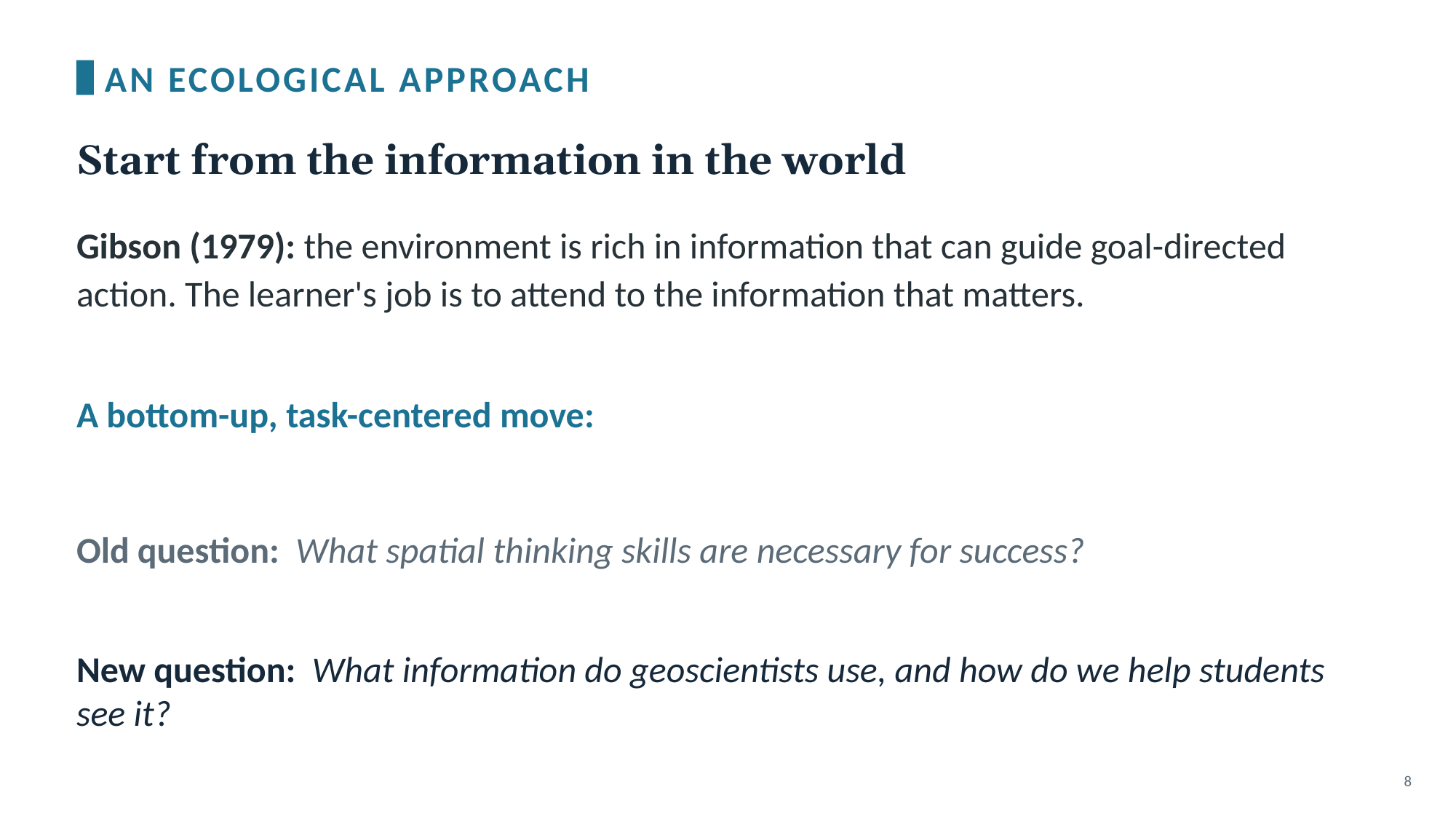

AN ECOLOGICAL APPROACH

Start from the information in the world
Gibson (1979): the environment is rich in information that can guide goal-directed action. The learner's job is to attend to the information that matters.
A bottom-up, task-centered move:
Old question:  What spatial thinking skills are necessary for success?
New question:  What information do geoscientists use, and how do we help students see it?
8